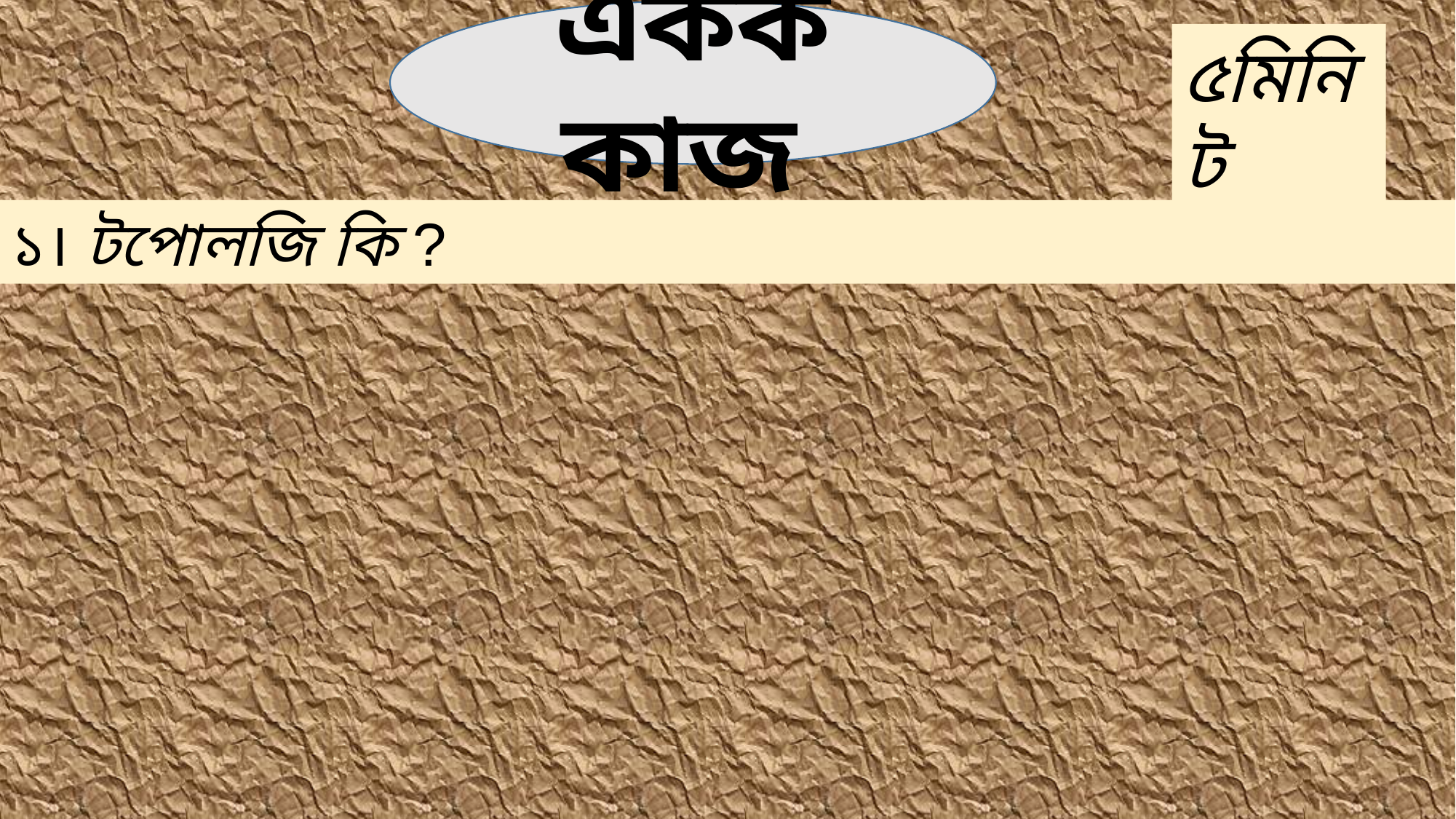

একক কাজ
৫মিনিট
১। টপোলজি কি ?